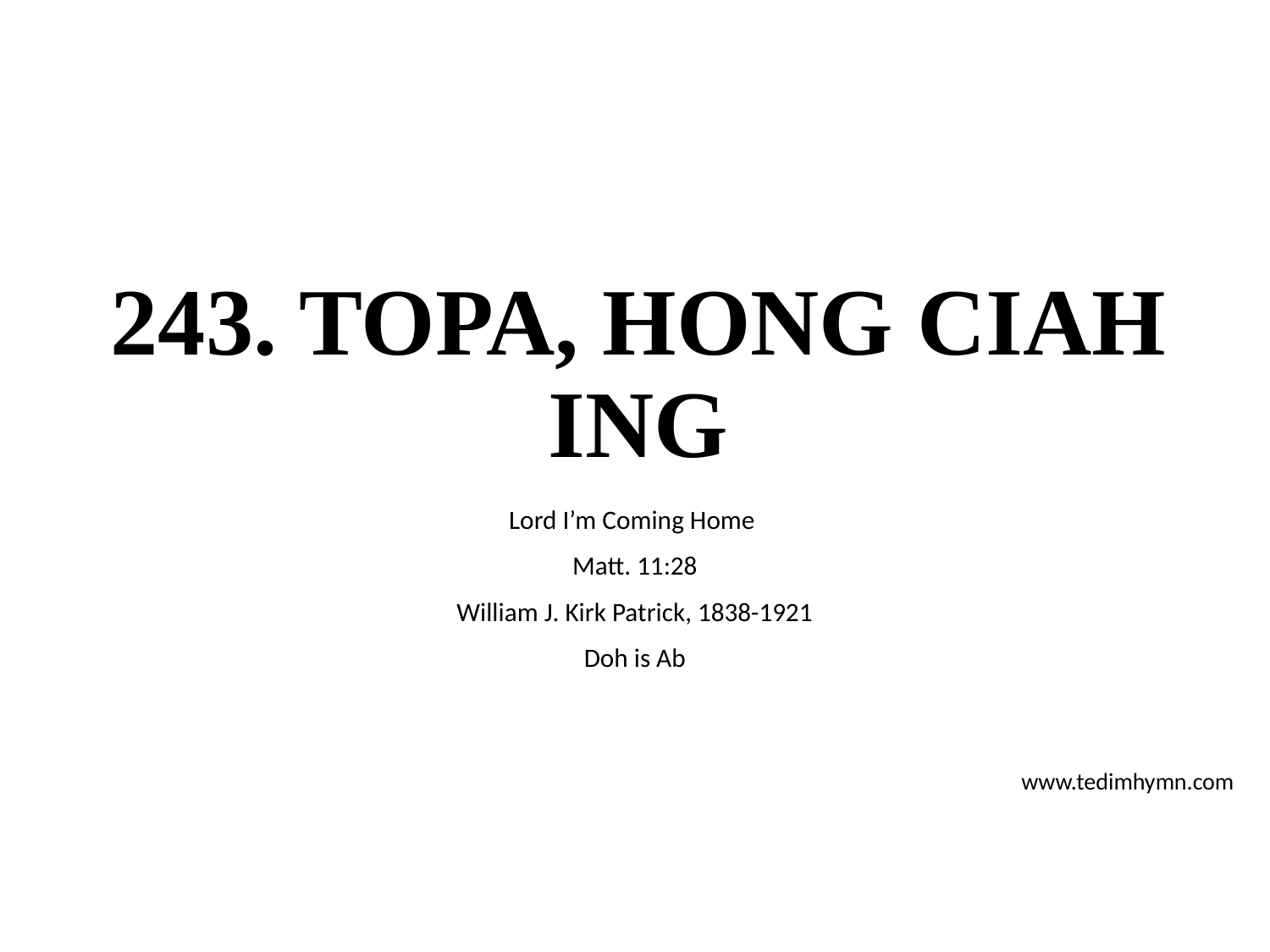

# 243. TOPA, HONG CIAH ING
Lord I’m Coming Home
Matt. 11:28
William J. Kirk Patrick, 1838-1921
Doh is Ab
www.tedimhymn.com